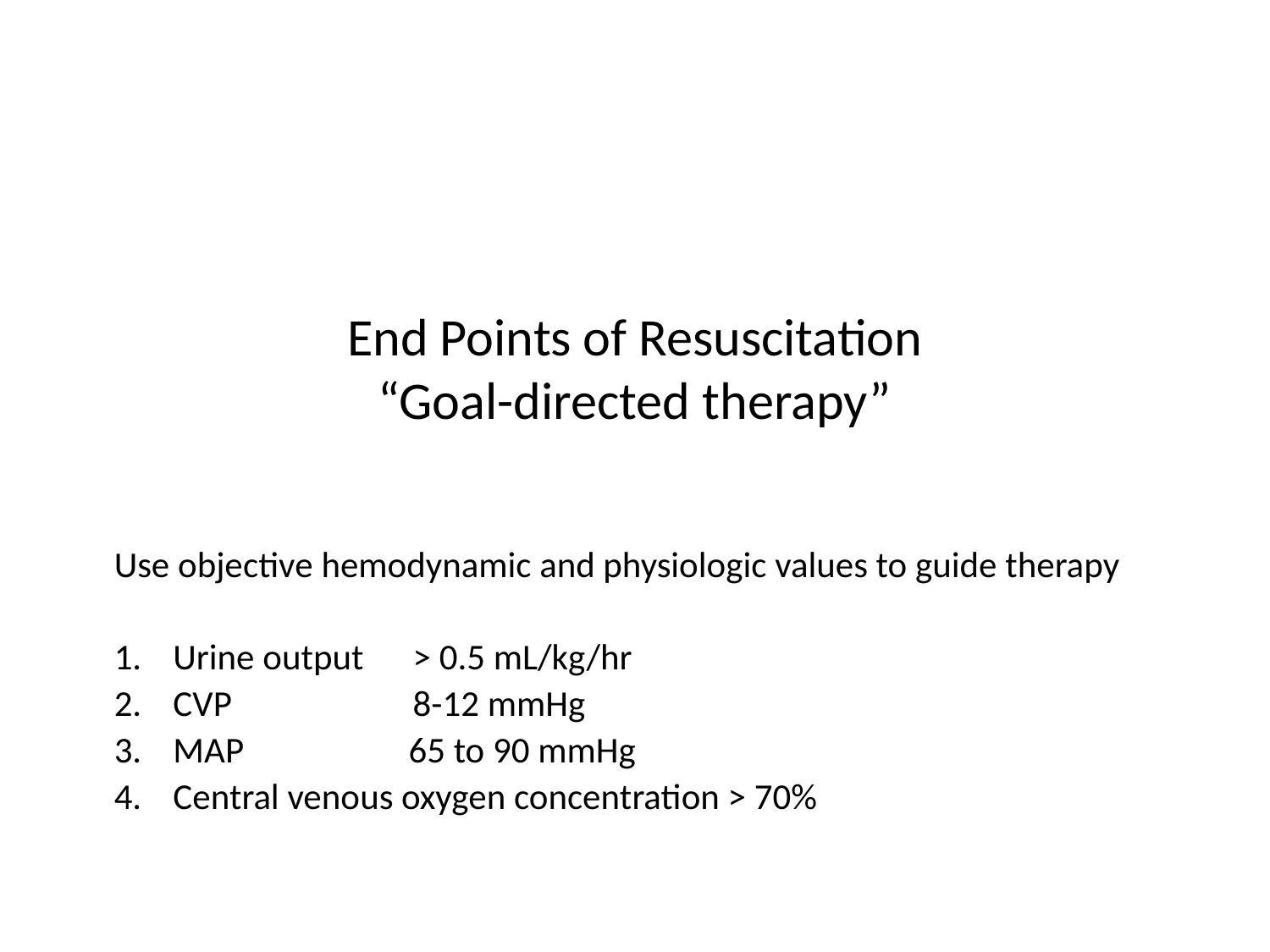

# End Points of Resuscitation “Goal-directed therapy”
Use objective hemodynamic and physiologic values to guide therapy

Urine output      > 0.5 mL/kg/hr
CVP                      8-12 mmHg
MAP                    65 to 90 mmHg
Central venous oxygen concentration > 70%